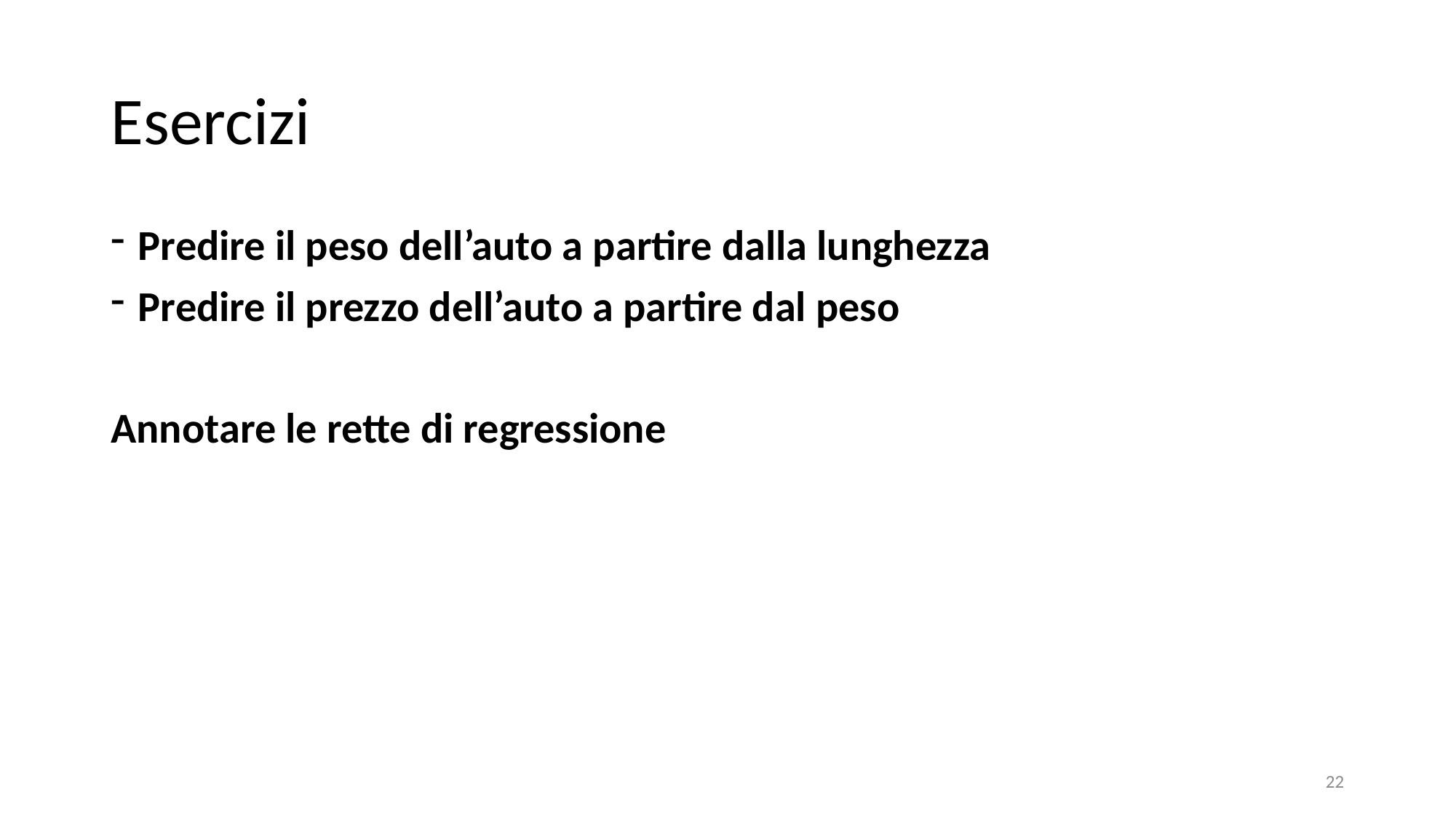

# Esercizi
Predire il peso dell’auto a partire dalla lunghezza
Predire il prezzo dell’auto a partire dal peso

Annotare le rette di regressione

22